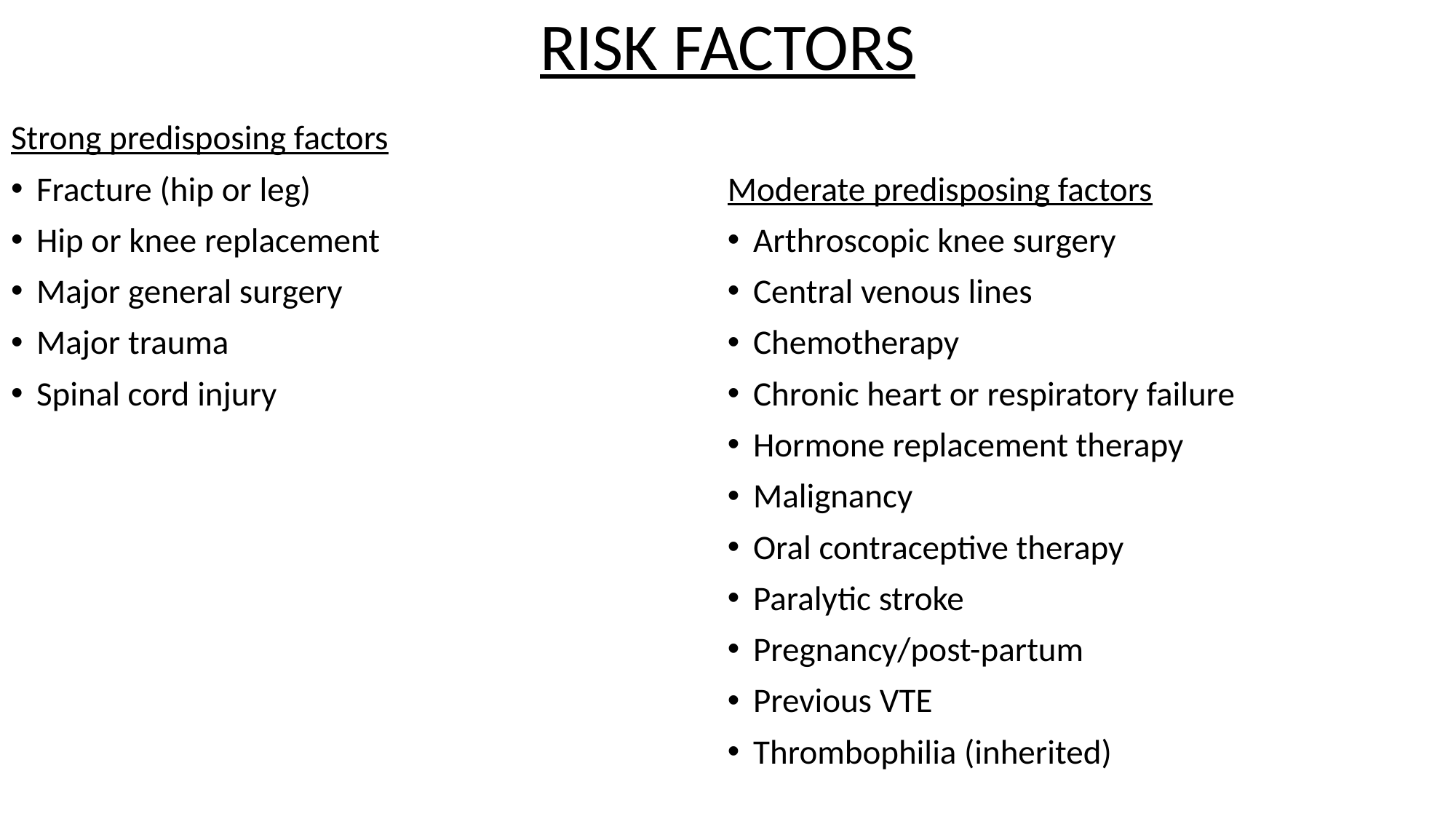

# RISK FACTORS
Strong predisposing factors
Fracture (hip or leg)
Hip or knee replacement
Major general surgery
Major trauma
Spinal cord injury

Moderate predisposing factors
Arthroscopic knee surgery
Central venous lines
Chemotherapy
Chronic heart or respiratory failure
Hormone replacement therapy
Malignancy
Oral contraceptive therapy
Paralytic stroke
Pregnancy/post-partum
Previous VTE
Thrombophilia (inherited)